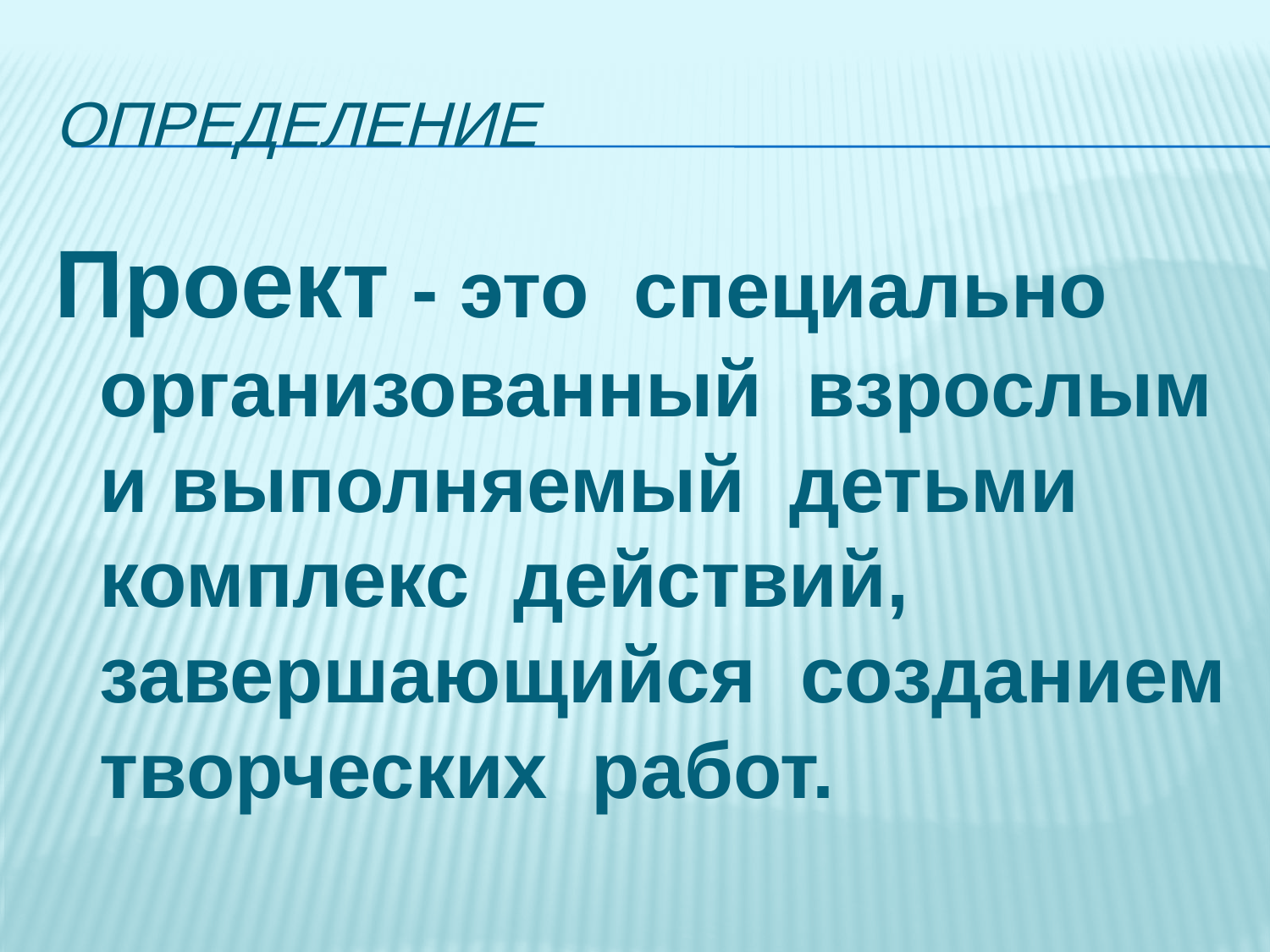

# Определение
Проект - это  специально организованный  взрослым и выполняемый  детьми комплекс  действий, завершающийся  созданием творческих  работ.